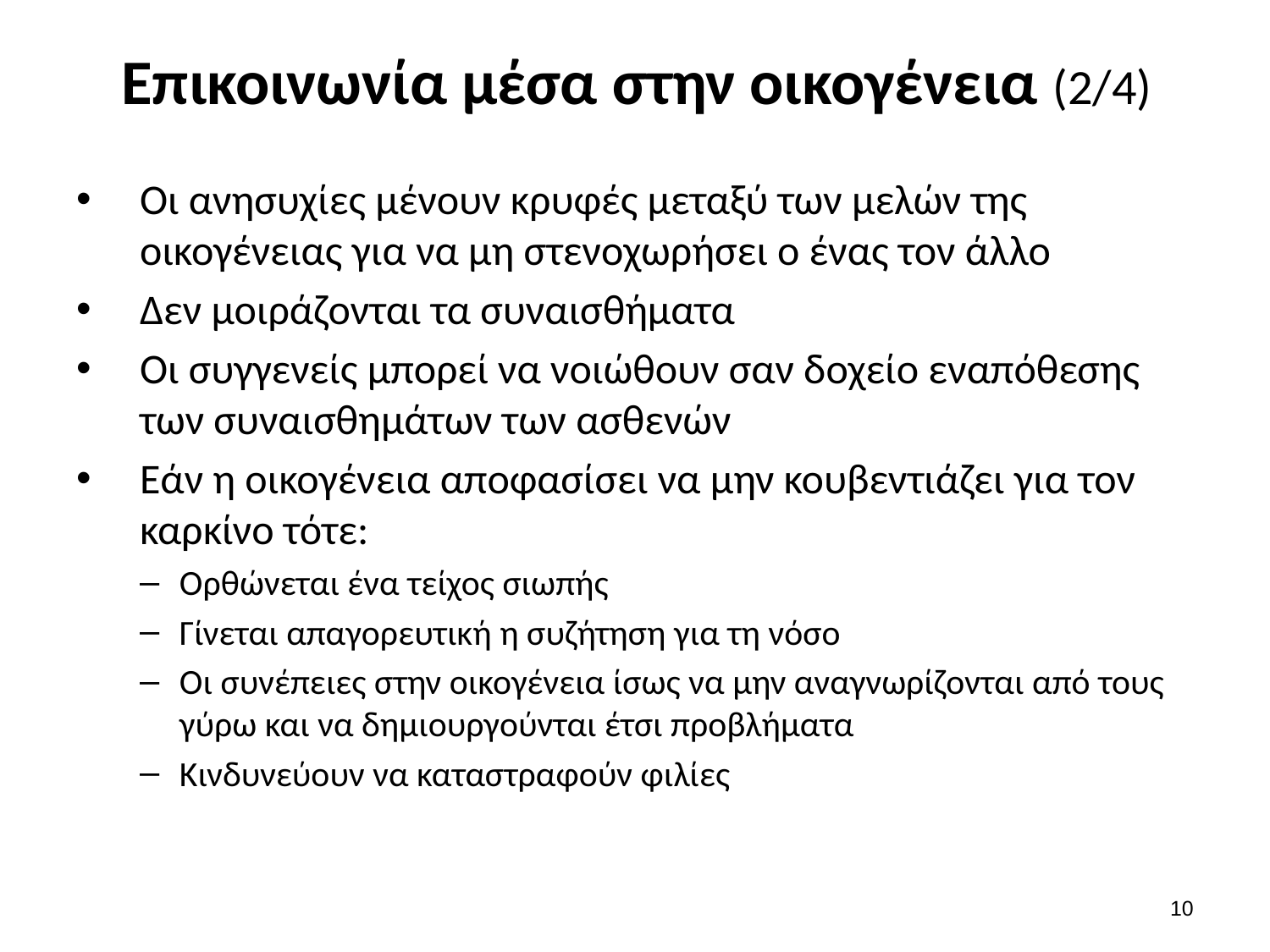

# Επικοινωνία μέσα στην οικογένεια (2/4)
Οι ανησυχίες μένουν κρυφές μεταξύ των μελών της οικογένειας για να μη στενοχωρήσει ο ένας τον άλλο
Δεν μοιράζονται τα συναισθήματα
Οι συγγενείς μπορεί να νοιώθουν σαν δοχείο εναπόθεσης των συναισθημάτων των ασθενών
Εάν η οικογένεια αποφασίσει να μην κουβεντιάζει για τον καρκίνο τότε:
Ορθώνεται ένα τείχος σιωπής
Γίνεται απαγορευτική η συζήτηση για τη νόσο
Οι συνέπειες στην οικογένεια ίσως να μην αναγνωρίζονται από τους γύρω και να δημιουργούνται έτσι προβλήματα
Κινδυνεύουν να καταστραφούν φιλίες
10